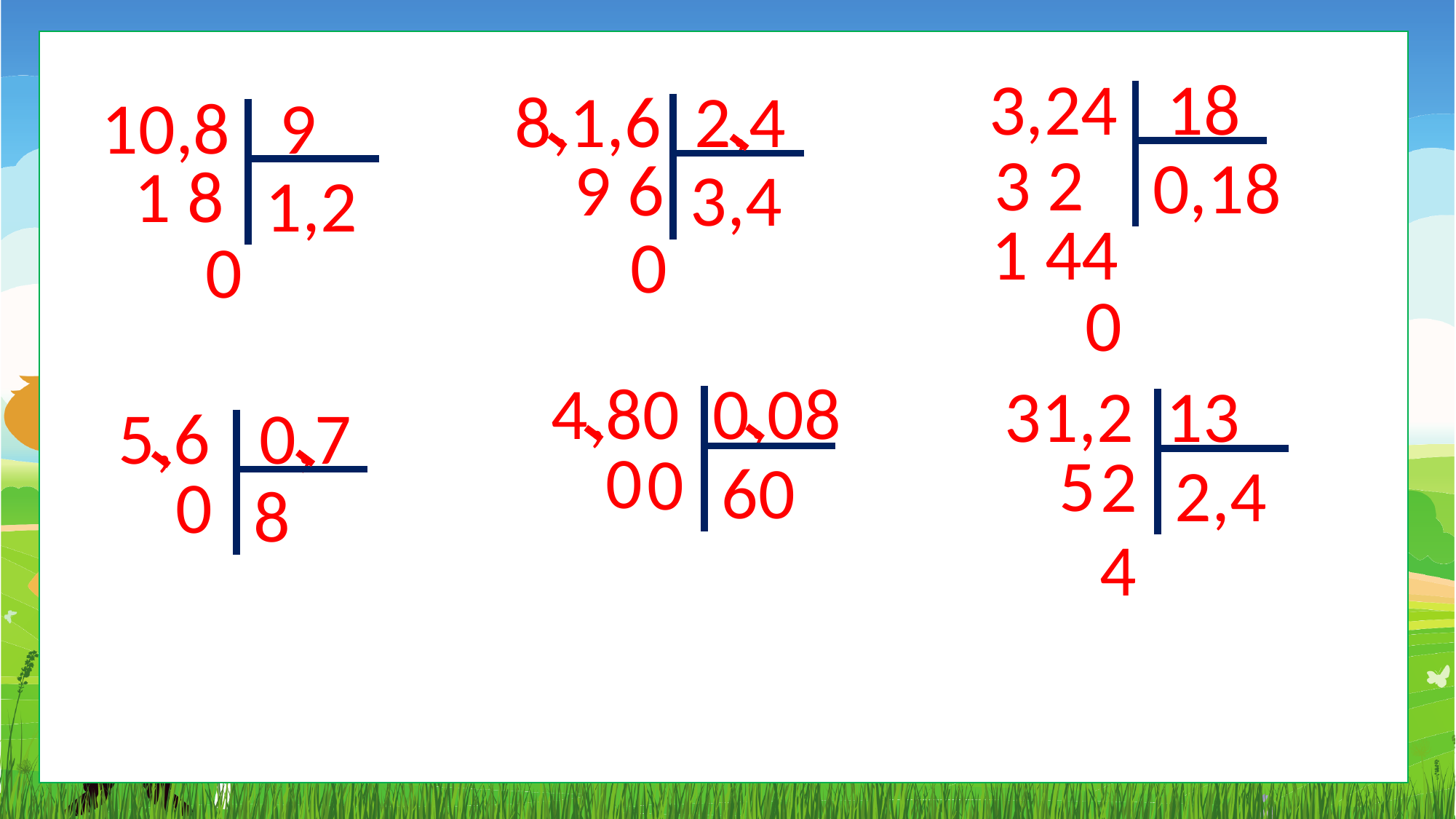

Hoàn thành bảng sau (theo mẫu)
3,24   18
8,1,6  2,4
10,8   9
3
2
0,18
9
6
1
8
3,4
1,2
1 44
0
0
0
4,80  0,08
31,2  13
5,6   0,7
0
0
5
2
60
2,4
0
8
4